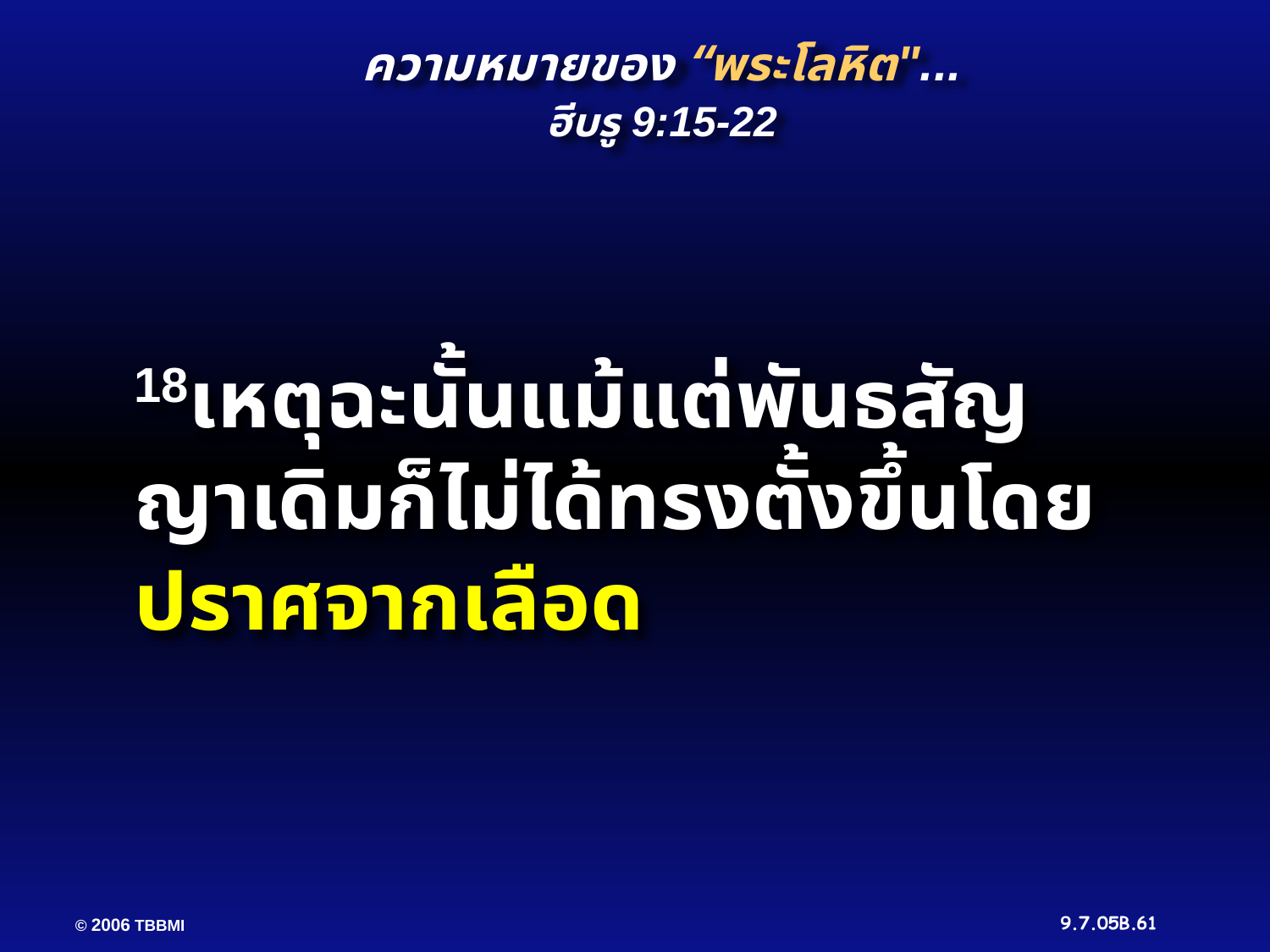

ความหมายของ “พระโลหิต"...
ฮีบรู 9:15-22

18เหตุ​ฉะ​นั้น​แม้​แต่​พันธ​สัญ​ญา​เดิม​ก็​ไม่​ได้​ทรง​ตั้ง​ขึ้น​โดย​ปราศ​จาก​เลือด

61